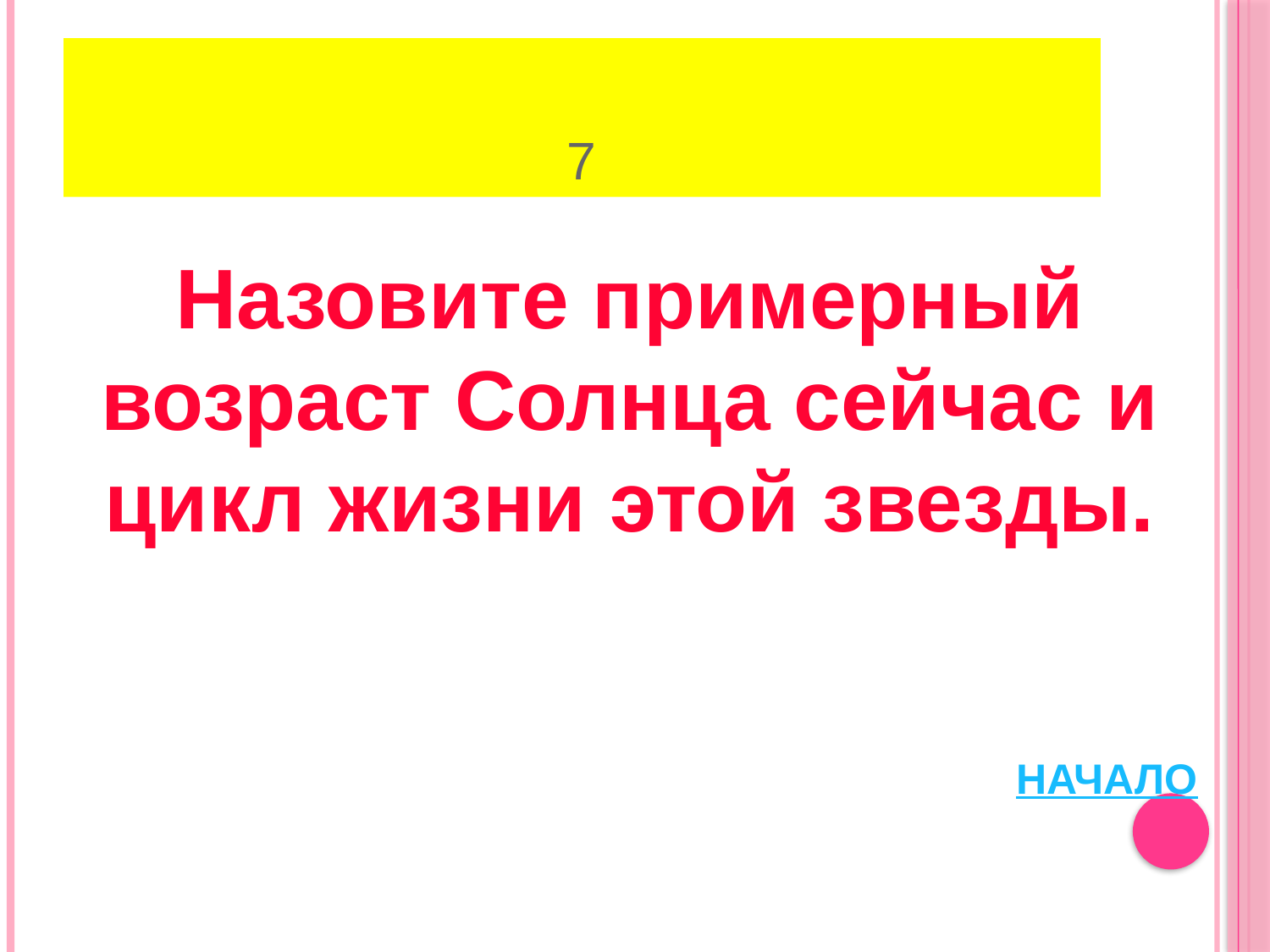

# 7
Назовите примерный возраст Солнца сейчас и цикл жизни этой звезды.

НАЧАЛО